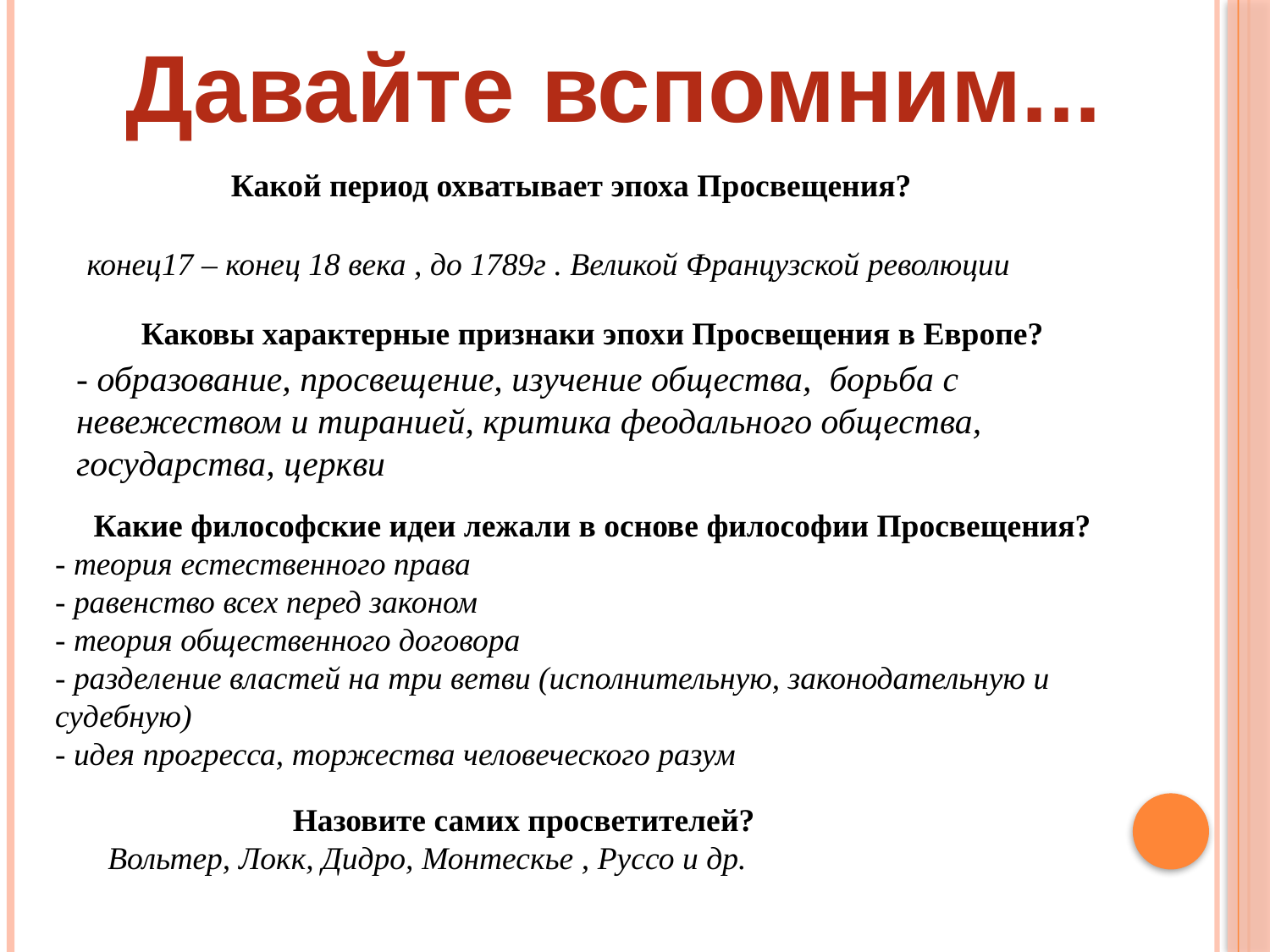

Давайте вспомним...
Какой период охватывает эпоха Просвещения?
конец17 – конец 18 века , до 1789г . Великой Французской революции
Каковы характерные признаки эпохи Просвещения в Европе?
- образование, просвещение, изучение общества,  борьба с невежеством и тиранией, критика феодального общества, государства, церкви
Какие философские идеи лежали в основе философии Просвещения?
- теория естественного права
- равенство всех перед законом
- теория общественного договора
- разделение властей на три ветви (исполнительную, законодательную и судебную)
- идея прогресса, торжества человеческого разум
Назовите самих просветителей?
Вольтер, Локк, Дидро, Монтескье , Руссо и др.